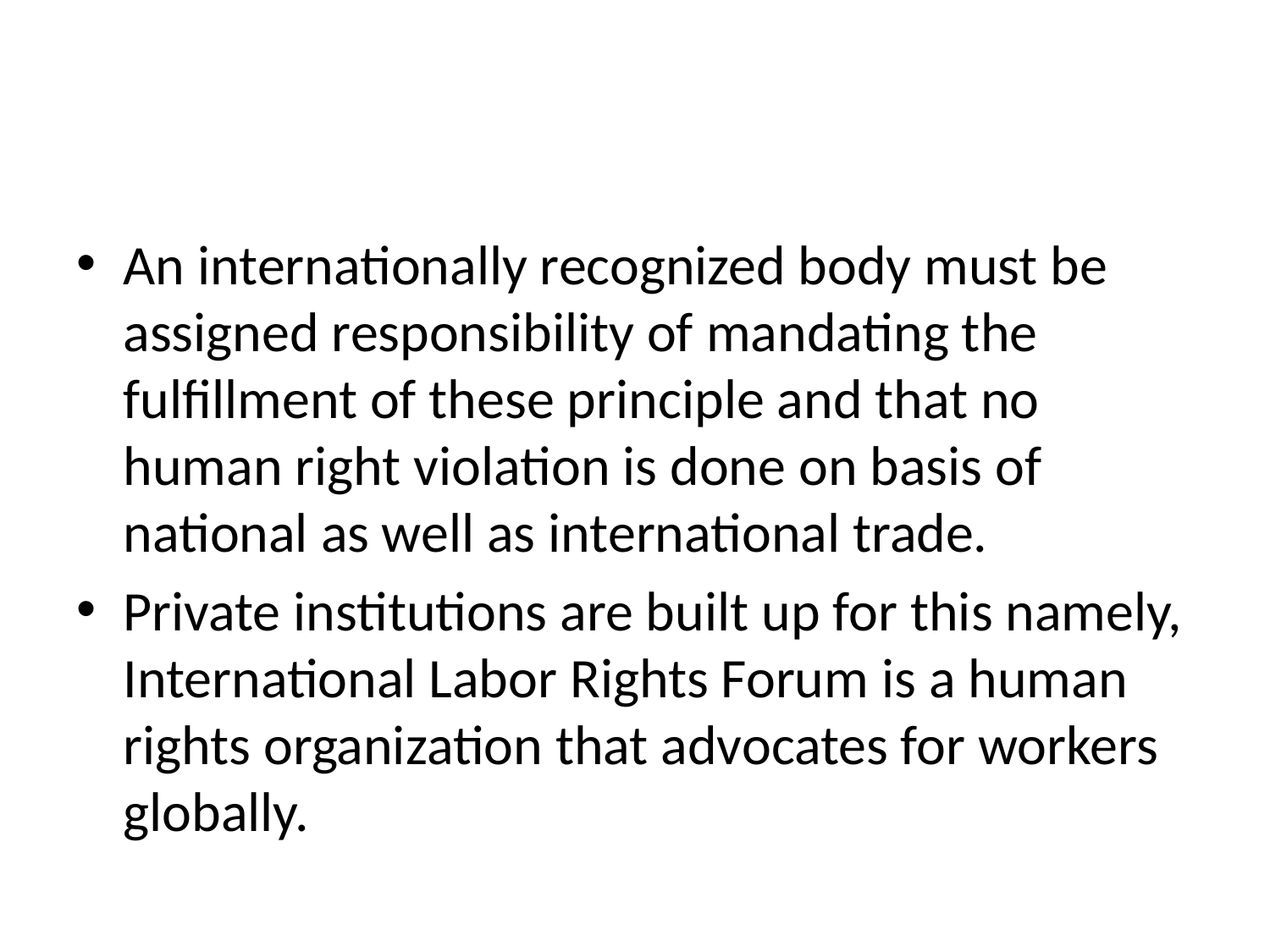

#
An internationally recognized body must be assigned responsibility of mandating the fulfillment of these principle and that no human right violation is done on basis of national as well as international trade.
Private institutions are built up for this namely, International Labor Rights Forum is a human rights organization that advocates for workers globally.